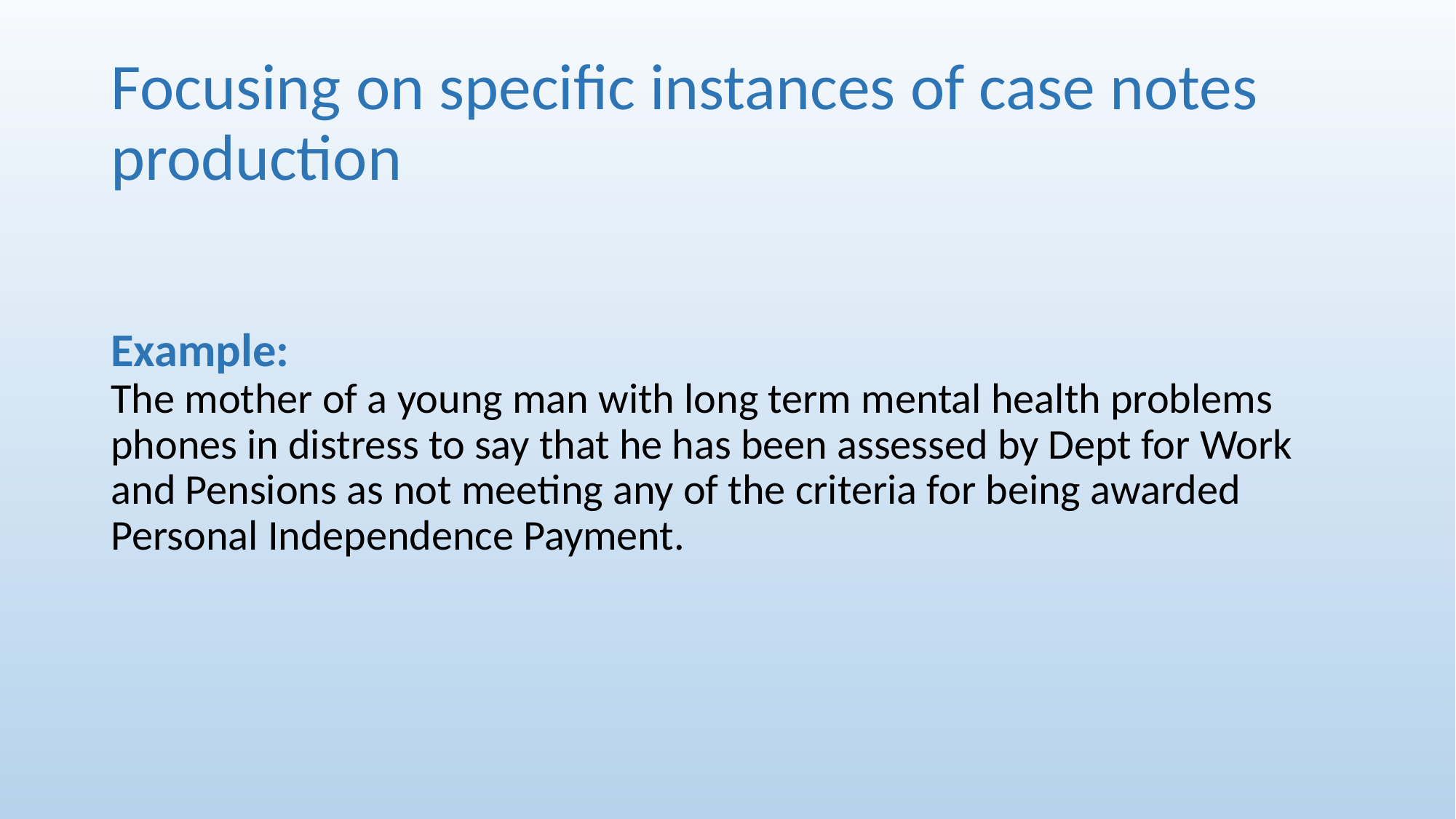

Focusing on specific instances of case notes production

Example:
The mother of a young man with long term mental health problems phones in distress to say that he has been assessed by Dept for Work and Pensions as not meeting any of the criteria for being awarded Personal Independence Payment.